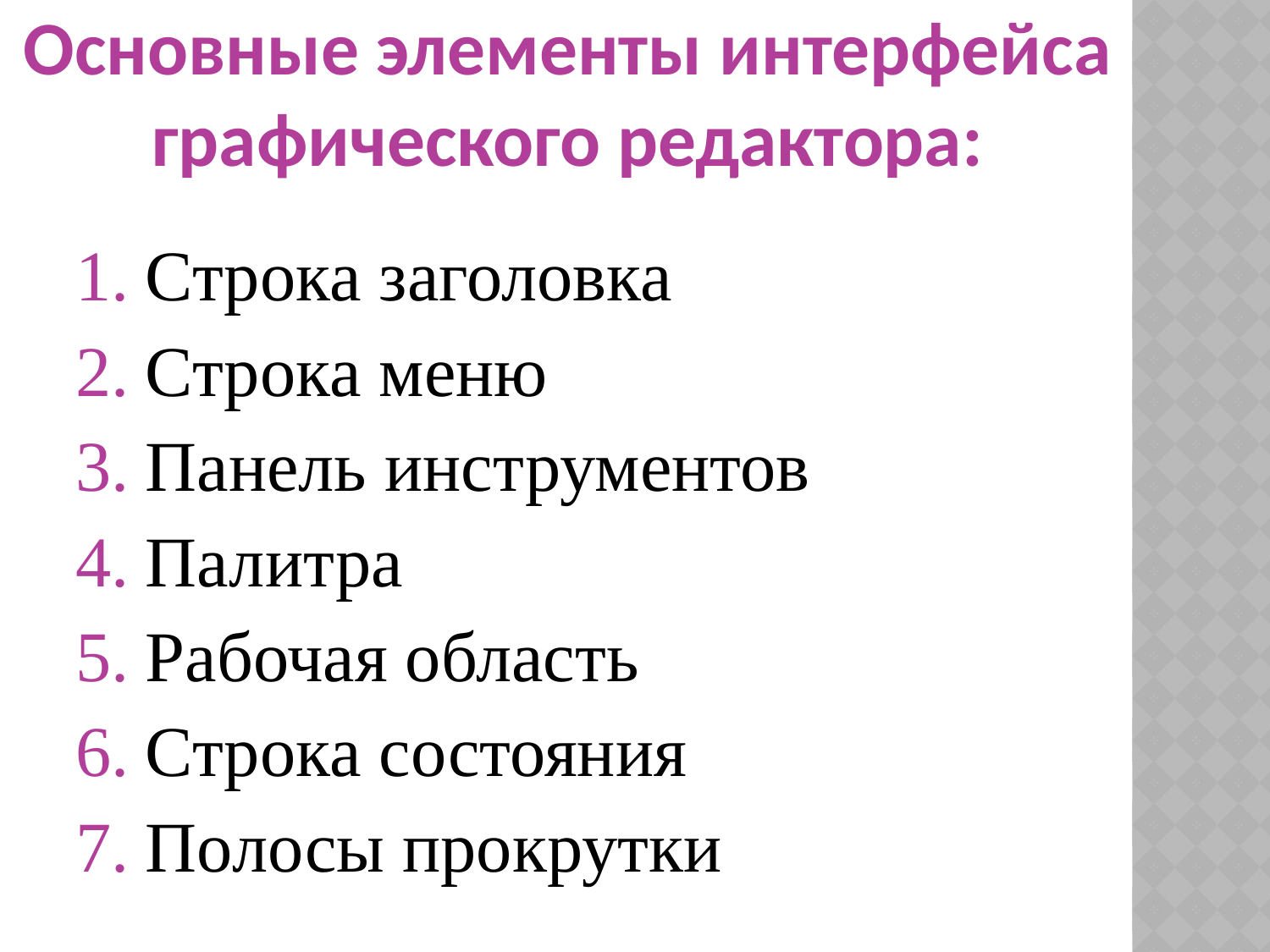

Основные элементы интерфейса графического редактора:
Строка заголовка
Строка меню
Панель инструментов
Палитра
Рабочая область
Строка состояния
Полосы прокрутки